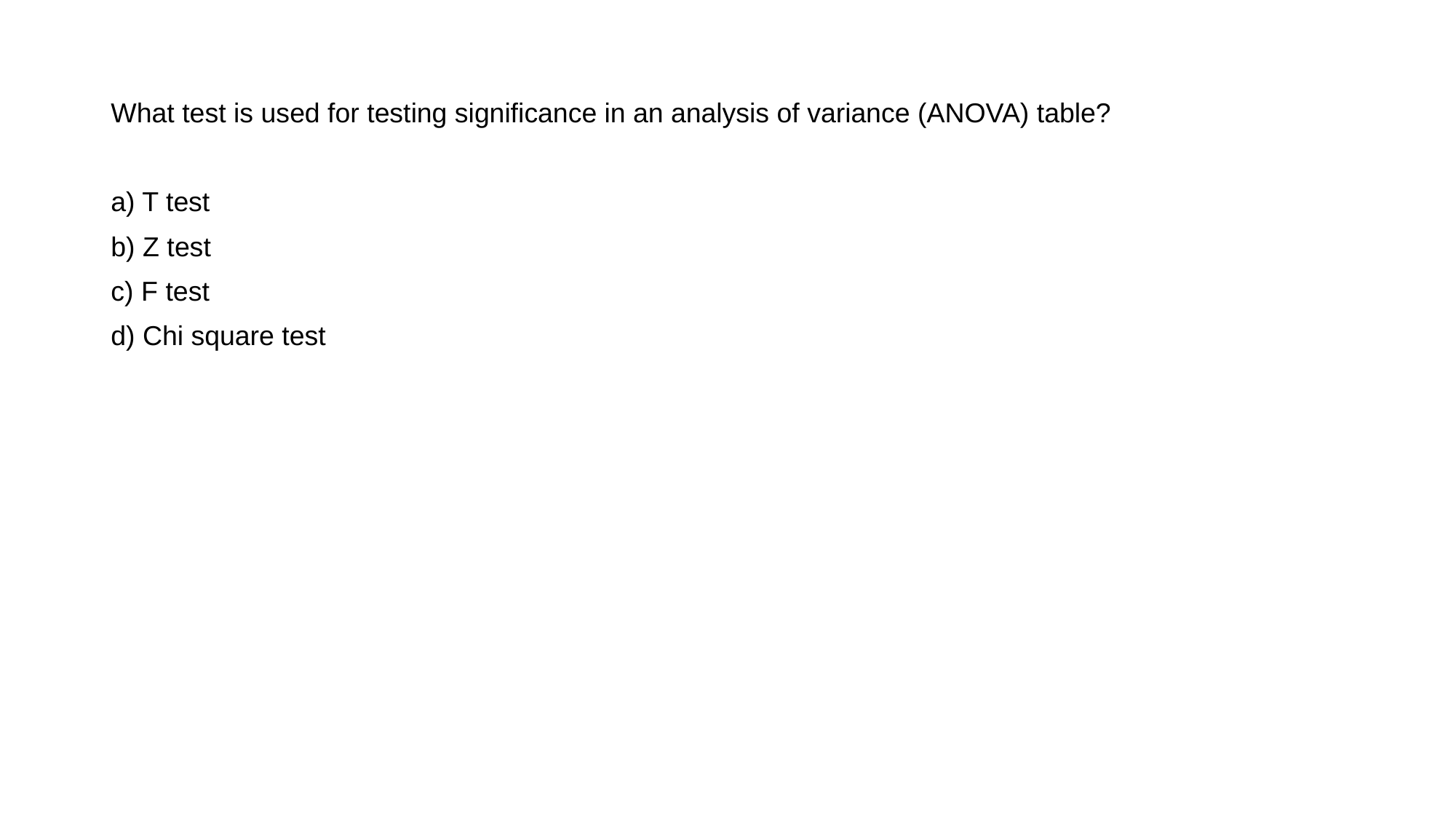

What test is used for testing significance in an analysis of variance (ANOVA) table?

a) T test
b) Z test
c) F test
d) Chi square test